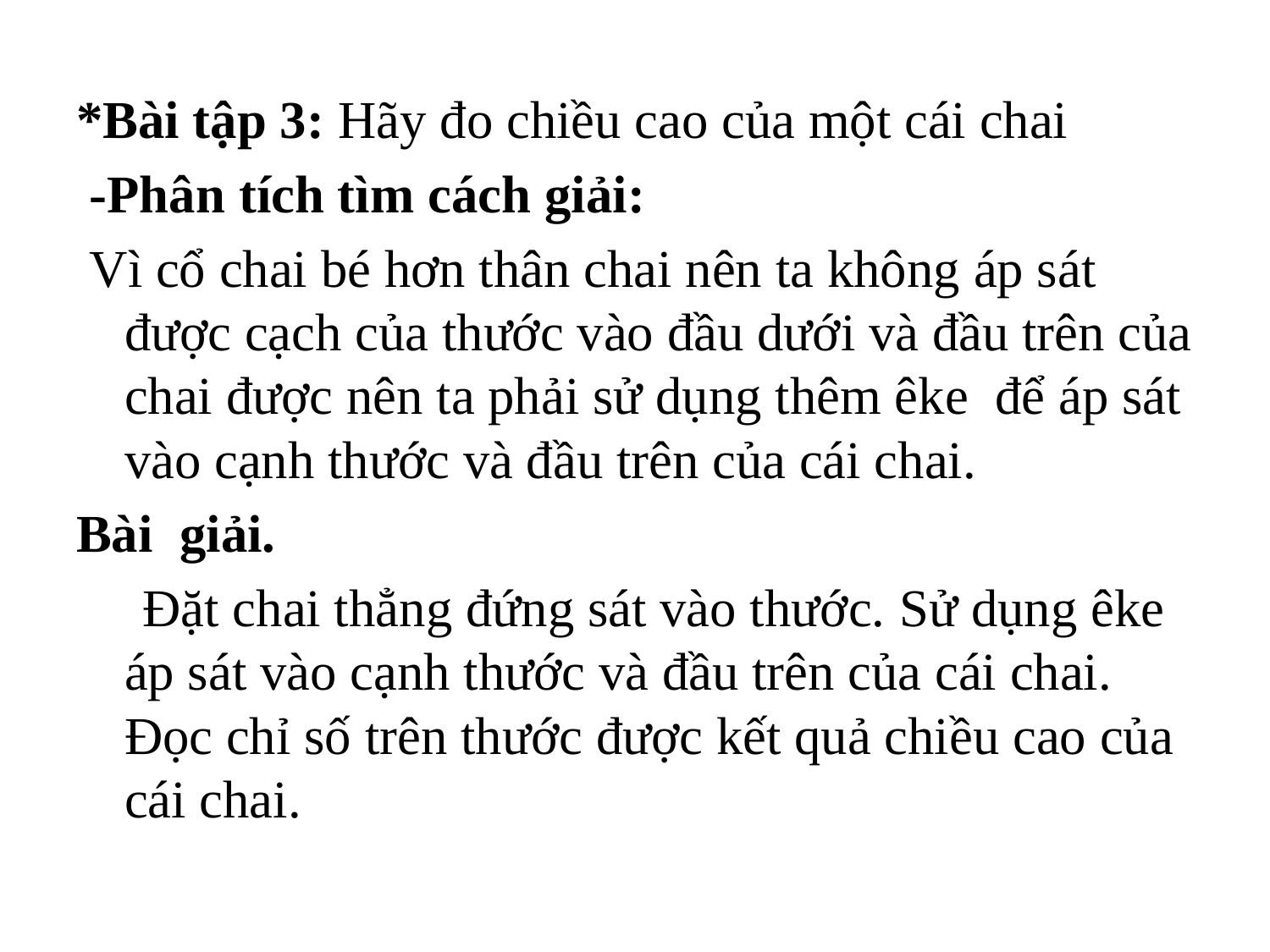

*Bài tập 3: Hãy đo chiều cao của một cái chai
 -Phân tích tìm cách giải:
 Vì cổ chai bé hơn thân chai nên ta không áp sát được cạch của thước vào đầu dưới và đầu trên của chai được nên ta phải sử dụng thêm êke  để áp sát vào cạnh thước và đầu trên của cái chai.
Bài  giải.
     Đặt chai thẳng đứng sát vào thước. Sử dụng êke áp sát vào cạnh thước và đầu trên của cái chai. Đọc chỉ số trên thước được kết quả chiều cao của cái chai.